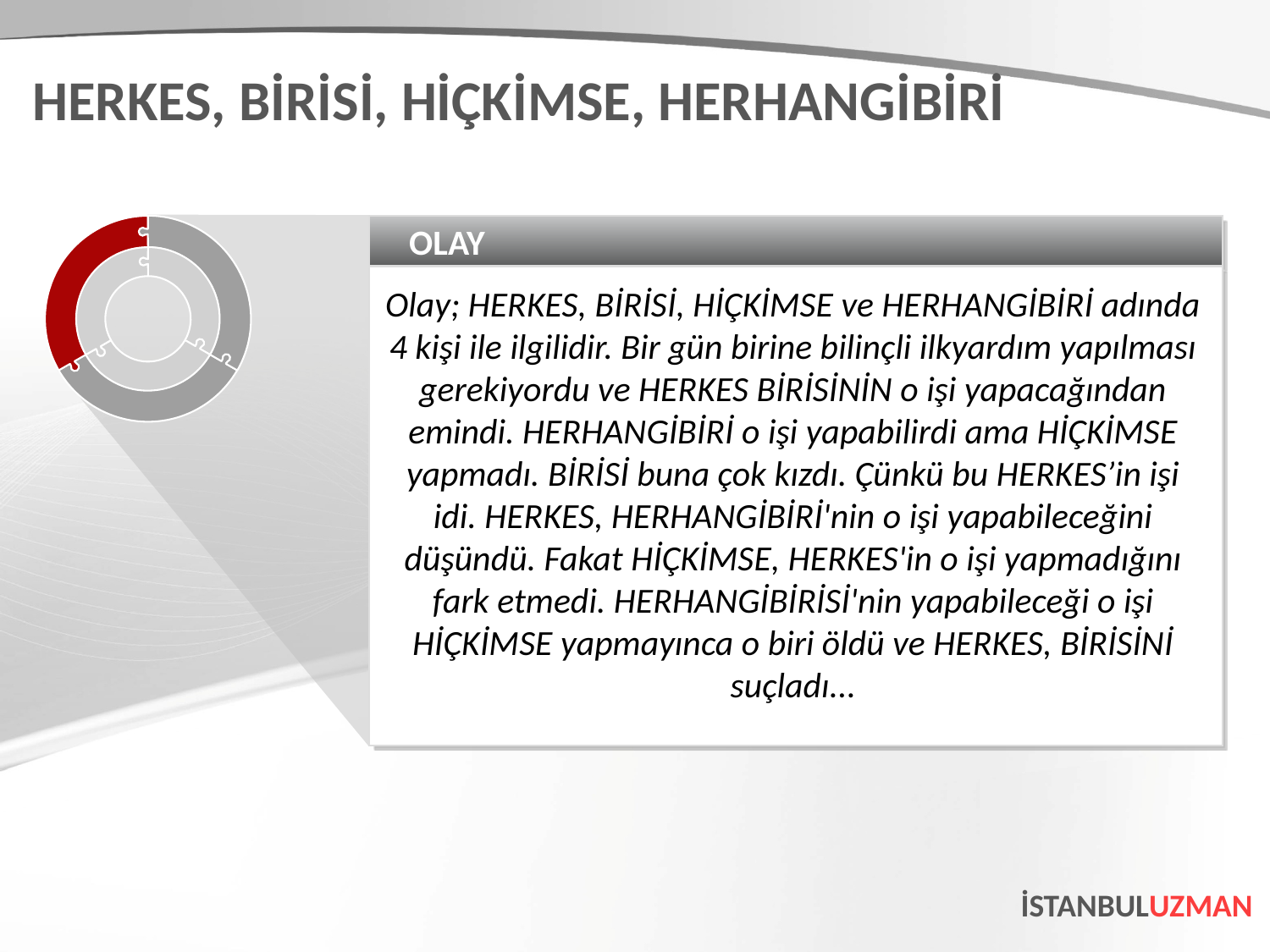

HERKES, BİRİSİ, HİÇKİMSE, HERHANGİBİRİ

OLAY
Olay; HERKES, BİRİSİ, HİÇKİMSE ve HERHANGİBİRİ adında 4 kişi ile ilgilidir. Bir gün birine bilinçli ilkyardım yapılması gerekiyordu ve HERKES BİRİSİNİN o işi yapacağından emindi. HERHANGİBİRİ o işi yapabilirdi ama HİÇKİMSE yapmadı. BİRİSİ buna çok kızdı. Çünkü bu HERKES’in işi idi. HERKES, HERHANGİBİRİ'nin o işi yapabileceğini düşündü. Fakat HİÇKİMSE, HERKES'in o işi yapmadığını fark etmedi. HERHANGİBİRİSİ'nin yapabileceği o işi HİÇKİMSE yapmayınca o biri öldü ve HERKES, BİRİSİNİ suçladı...

İSTANBULUZMAN